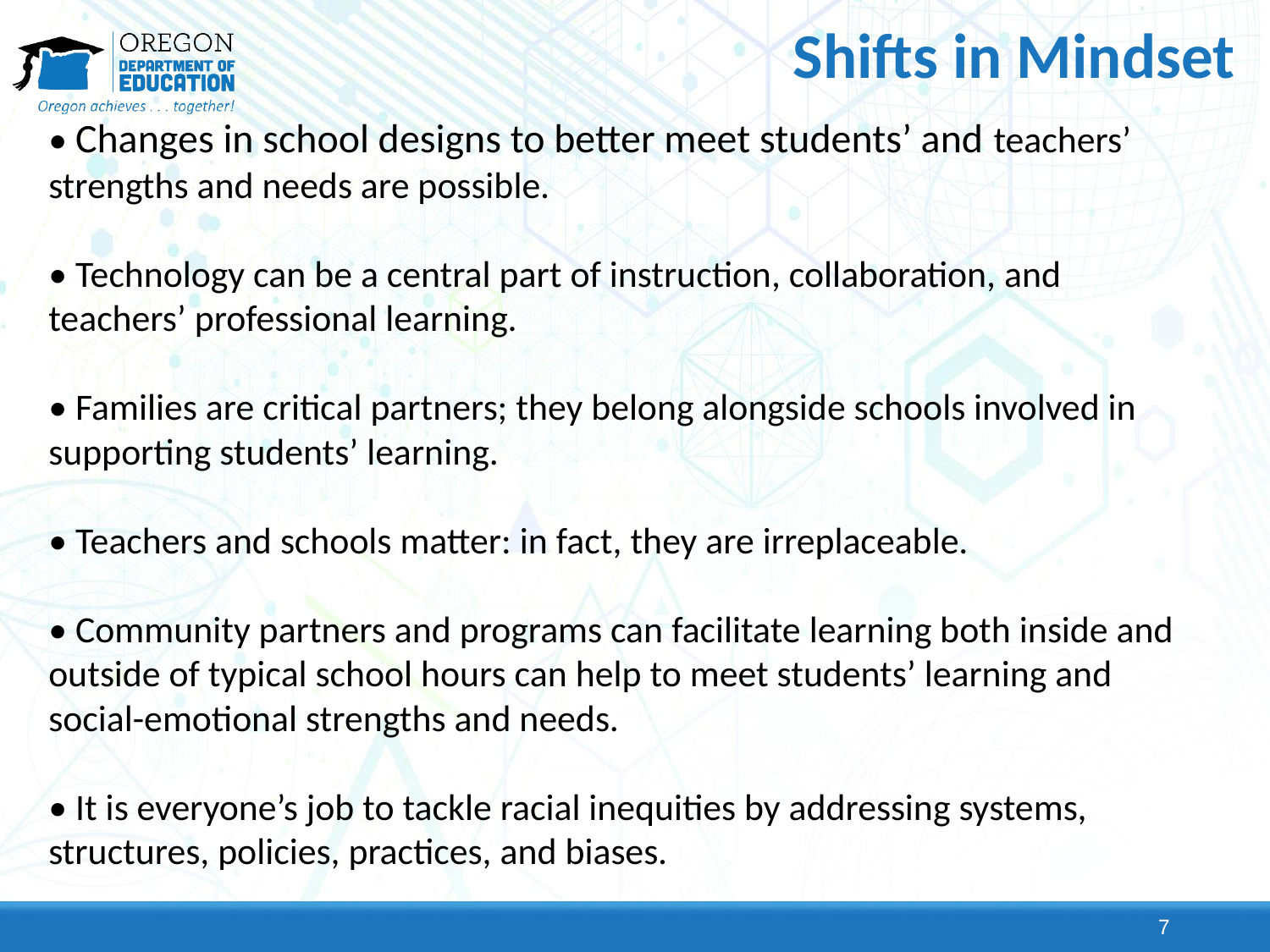

# Shifts in Mindset
• Changes in school designs to better meet students’ and teachers’ strengths and needs are possible.

• Technology can be a central part of instruction, collaboration, and teachers’ professional learning.

• Families are critical partners; they belong alongside schools involved in supporting students’ learning.

• Teachers and schools matter: in fact, they are irreplaceable.

• Community partners and programs can facilitate learning both inside and outside of typical school hours can help to meet students’ learning and social-emotional strengths and needs.

• It is everyone’s job to tackle racial inequities by addressing systems, structures, policies, practices, and biases.
7